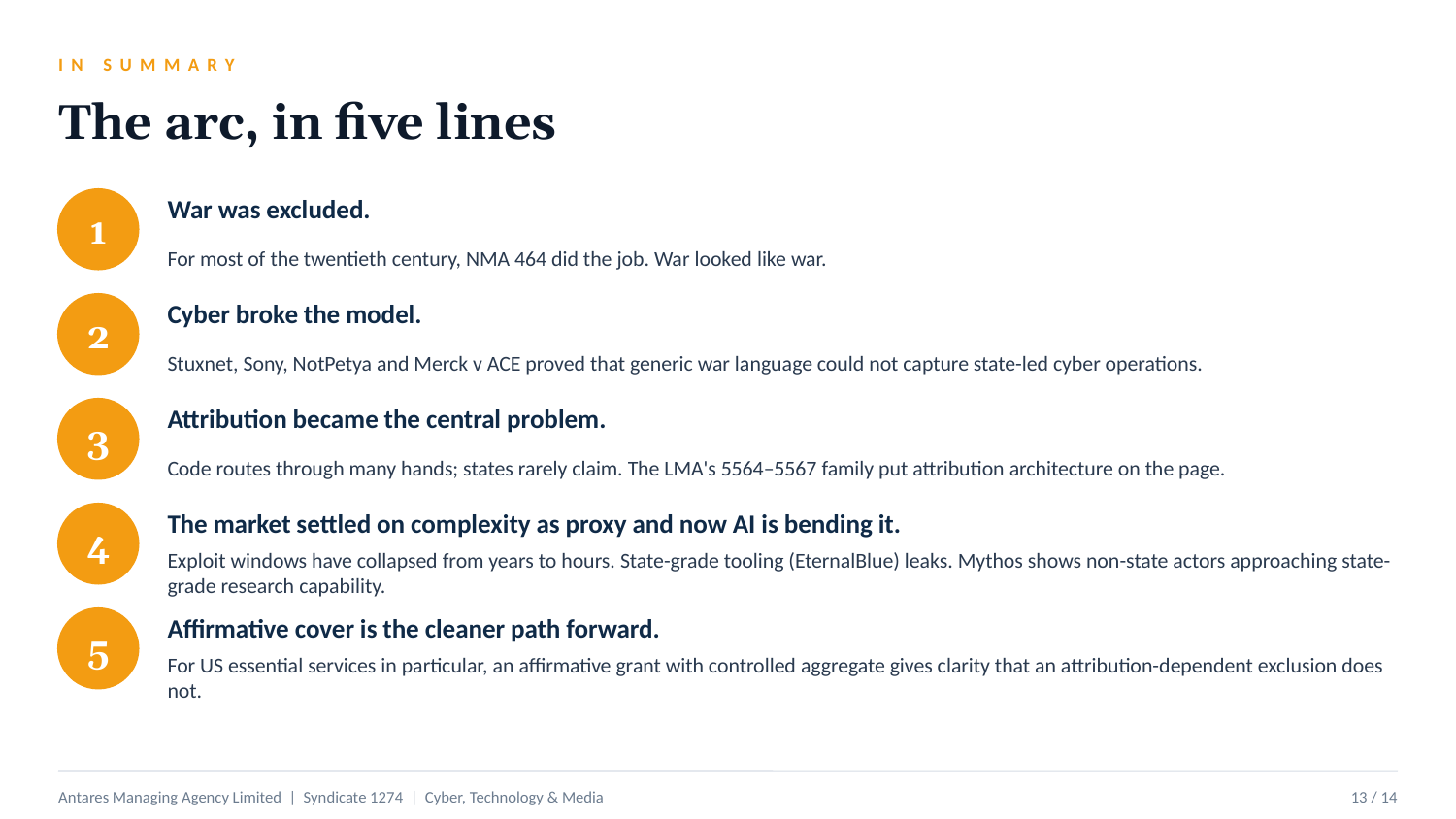

IN SUMMARY
The arc, in five lines
War was excluded.

1
For most of the twentieth century, NMA 464 did the job. War looked like war.
Cyber broke the model.

2
Stuxnet, Sony, NotPetya and Merck v ACE proved that generic war language could not capture state-led cyber operations.
Attribution became the central problem.

3
Code routes through many hands; states rarely claim. The LMA's 5564–5567 family put attribution architecture on the page.
The market settled on complexity as proxy and now AI is bending it.

4
Exploit windows have collapsed from years to hours. State-grade tooling (EternalBlue) leaks. Mythos shows non-state actors approaching state-grade research capability.
Affirmative cover is the cleaner path forward.

5
For US essential services in particular, an affirmative grant with controlled aggregate gives clarity that an attribution-dependent exclusion does not.

Antares Managing Agency Limited  |  Syndicate 1274  |  Cyber, Technology & Media
13 / 14